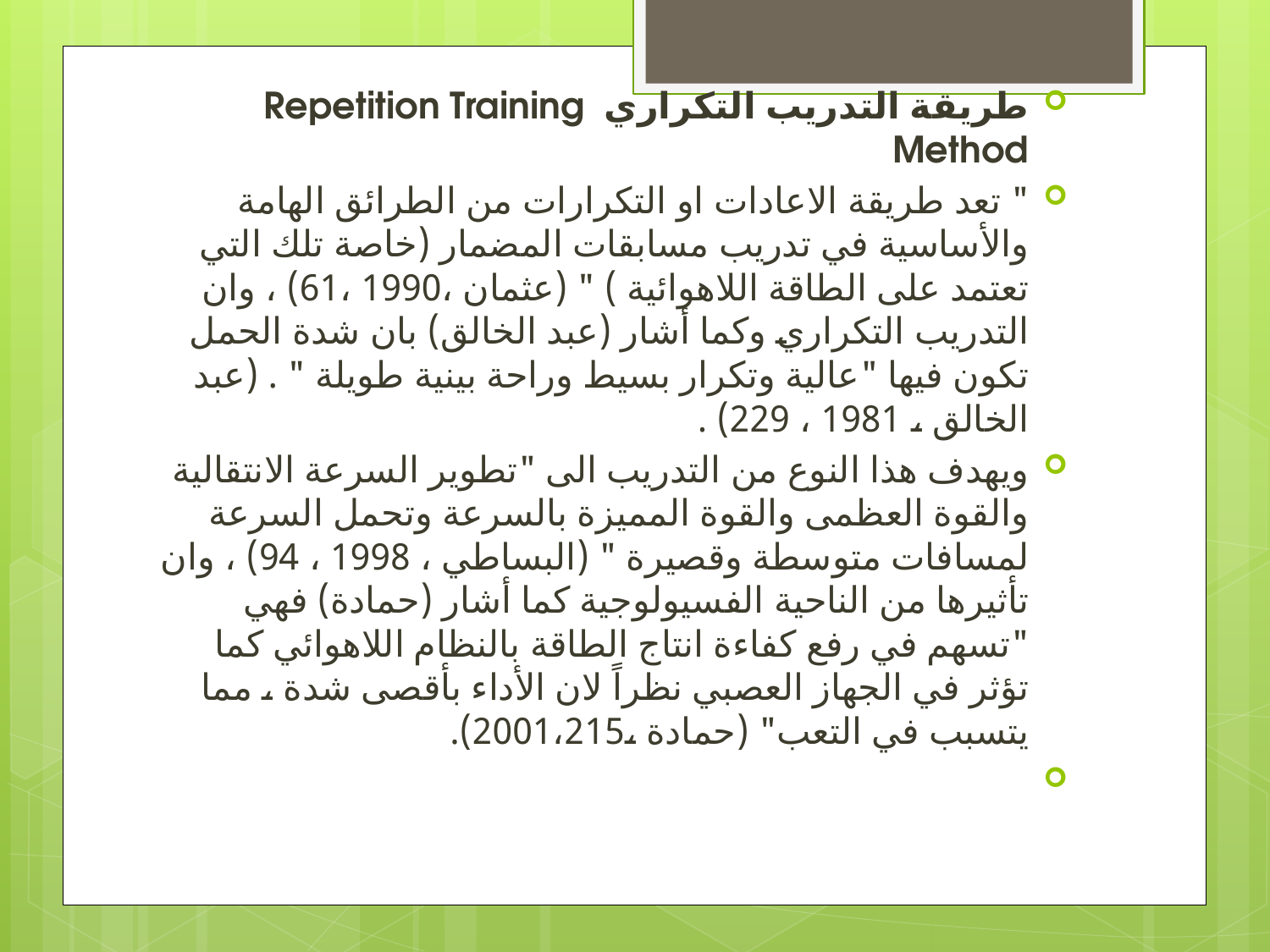

طريقة التدريب التكراري  Repetition Training Method
	" تعد طريقة الاعادات او التكرارات من الطرائق الهامة والأساسية في تدريب مسابقات المضمار (خاصة تلك التي تعتمد على الطاقة اللاهوائية ) " (عثمان ،1990 ،61) ، وان التدريب التكراري وكما أشار (عبد الخالق) بان شدة الحمل تكون فيها "عالية وتكرار بسيط وراحة بينية طويلة " . (عبد الخالق ، 1981 ، 229) .
	ويهدف هذا النوع من التدريب الى "تطوير السرعة الانتقالية والقوة العظمى والقوة المميزة بالسرعة وتحمل السرعة لمسافات متوسطة وقصيرة " (البساطي ، 1998 ، 94) ، وان تأثيرها من الناحية الفسيولوجية كما أشار (حمادة) فهي "تسهم في رفع كفاءة انتاج الطاقة بالنظام اللاهوائي كما تؤثر في الجهاز العصبي نظراً لان الأداء بأقصى شدة ، مما يتسبب في التعب" (حمادة ،2001،215).